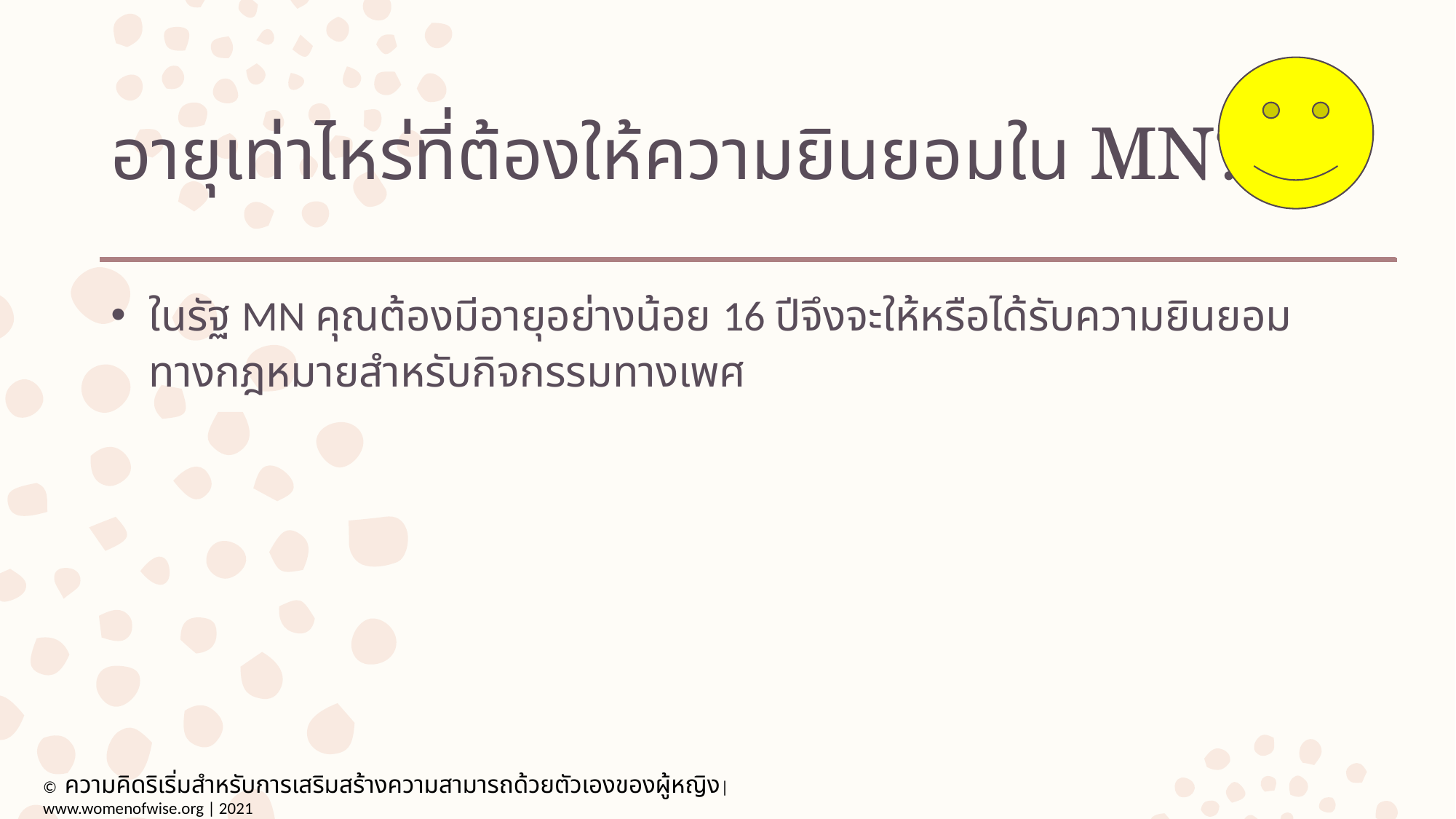

# อายุเท่าไหร่ที่ต้องให้ความยินยอมใน MN?

ในรัฐ MN คุณต้องมีอายุอย่างน้อย 16 ปีจึงจะให้หรือได้รับความยินยอมทางกฎหมายสำหรับกิจกรรมทางเพศ